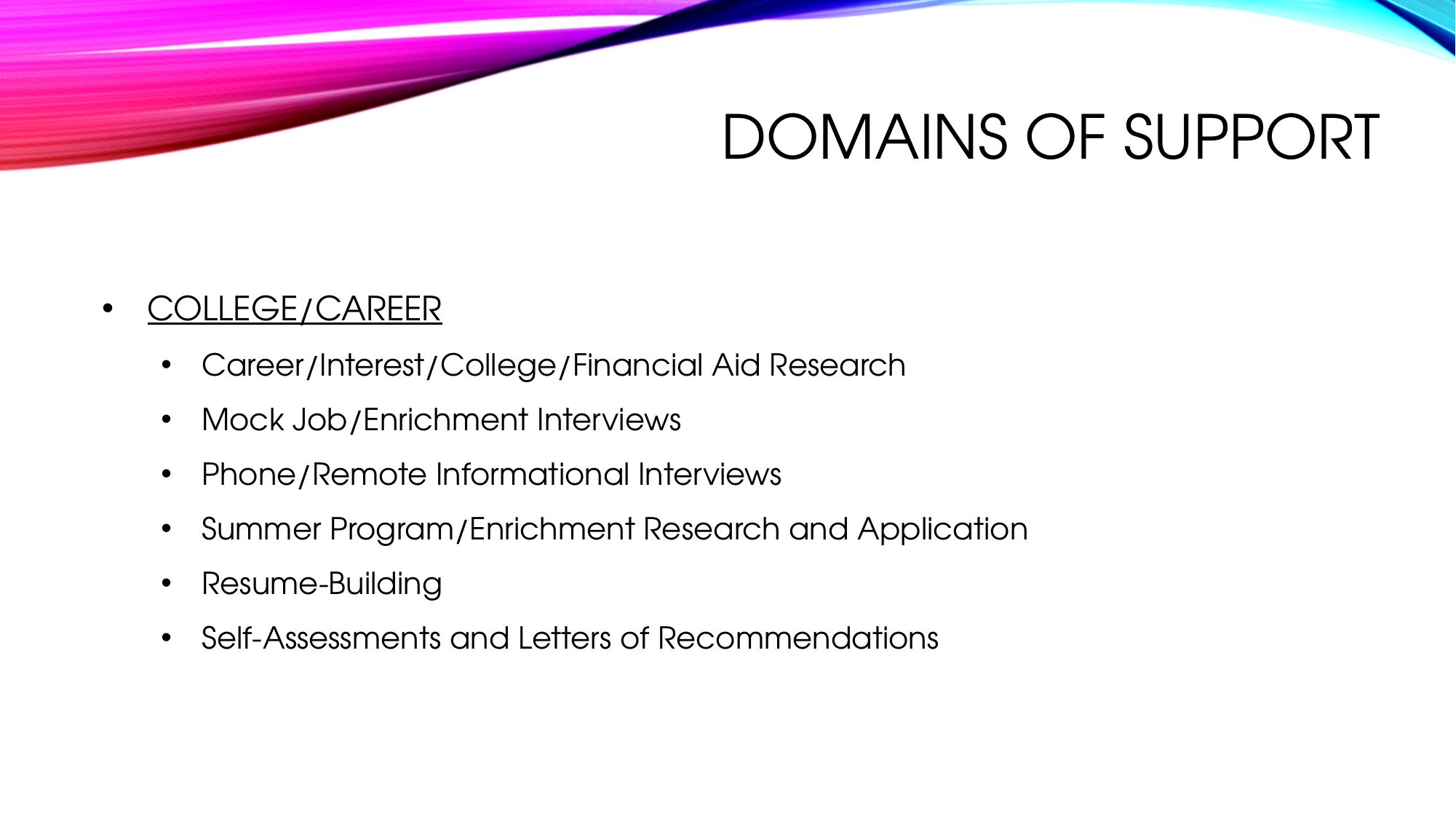

# DOMAINS OF SUPPORT
COLLEGE/CAREER
Career/Interest/College/Financial Aid Research
Mock Job/Enrichment Interviews
Phone/Remote Informational Interviews
Summer Program/Enrichment Research and Application
Resume-Building
Self-Assessments and Letters of Recommendations